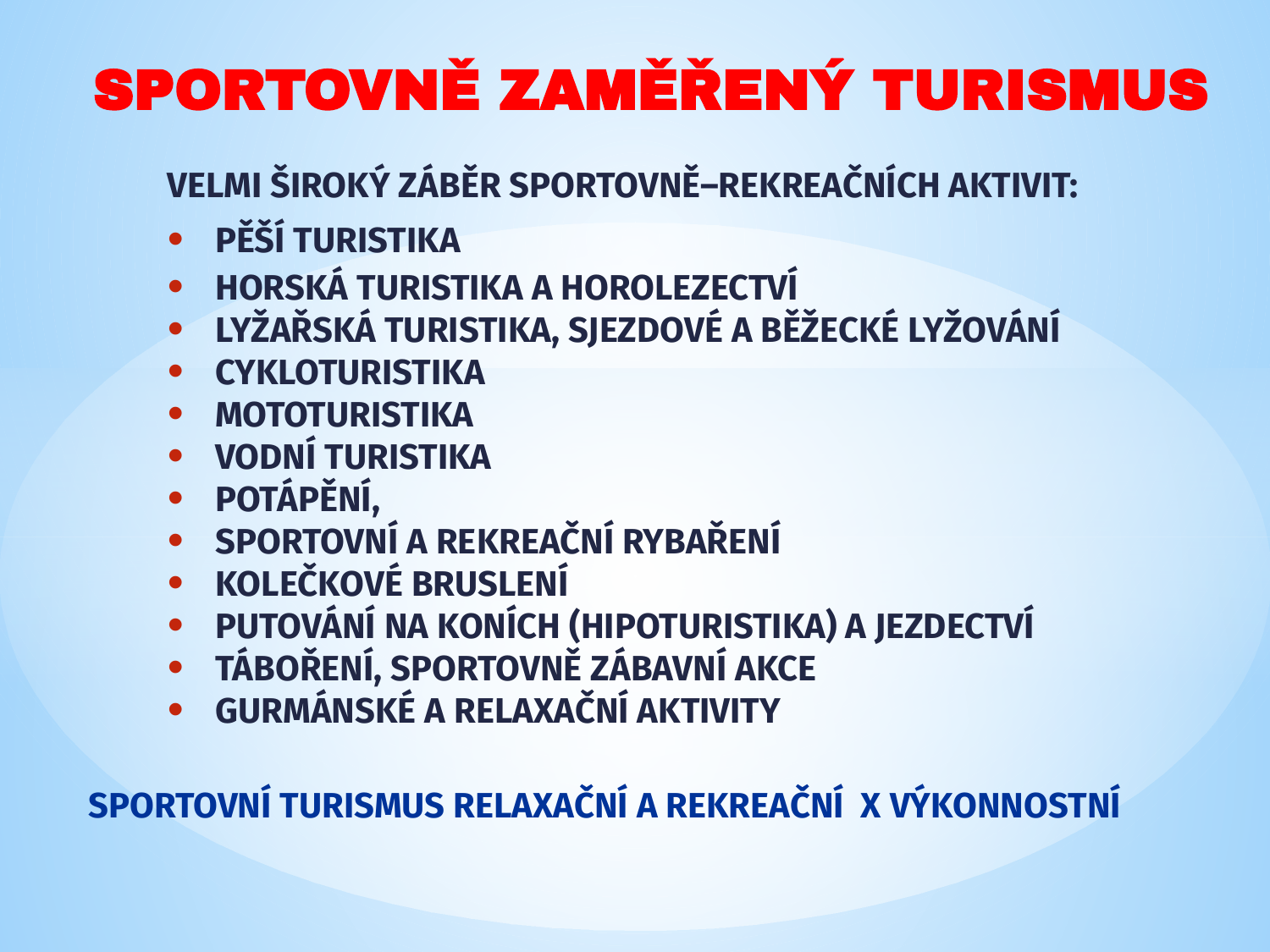

# SPORTOVNĚ ZAMĚŘENÝ TURISMUS
VELMI ŠIROKÝ ZÁBĚR SPORTOVNĚ–REKREAČNÍCH AKTIVIT:
PĚŠÍ TURISTIKA
HORSKÁ TURISTIKA A HOROLEZECTVÍ
LYŽAŘSKÁ TURISTIKA, SJEZDOVÉ A BĚŽECKÉ LYŽOVÁNÍ
CYKLOTURISTIKA
MOTOTURISTIKA
VODNÍ TURISTIKA
POTÁPĚNÍ,
SPORTOVNÍ A REKREAČNÍ RYBAŘENÍ
KOLEČKOVÉ BRUSLENÍ
PUTOVÁNÍ NA KONÍCH (HIPOTURISTIKA) A JEZDECTVÍ
TÁBOŘENÍ, SPORTOVNĚ ZÁBAVNÍ AKCE
GURMÁNSKÉ A RELAXAČNÍ AKTIVITY
SPORTOVNÍ TURISMUS RELAXAČNÍ A REKREAČNÍ  X VÝKONNOSTNÍ